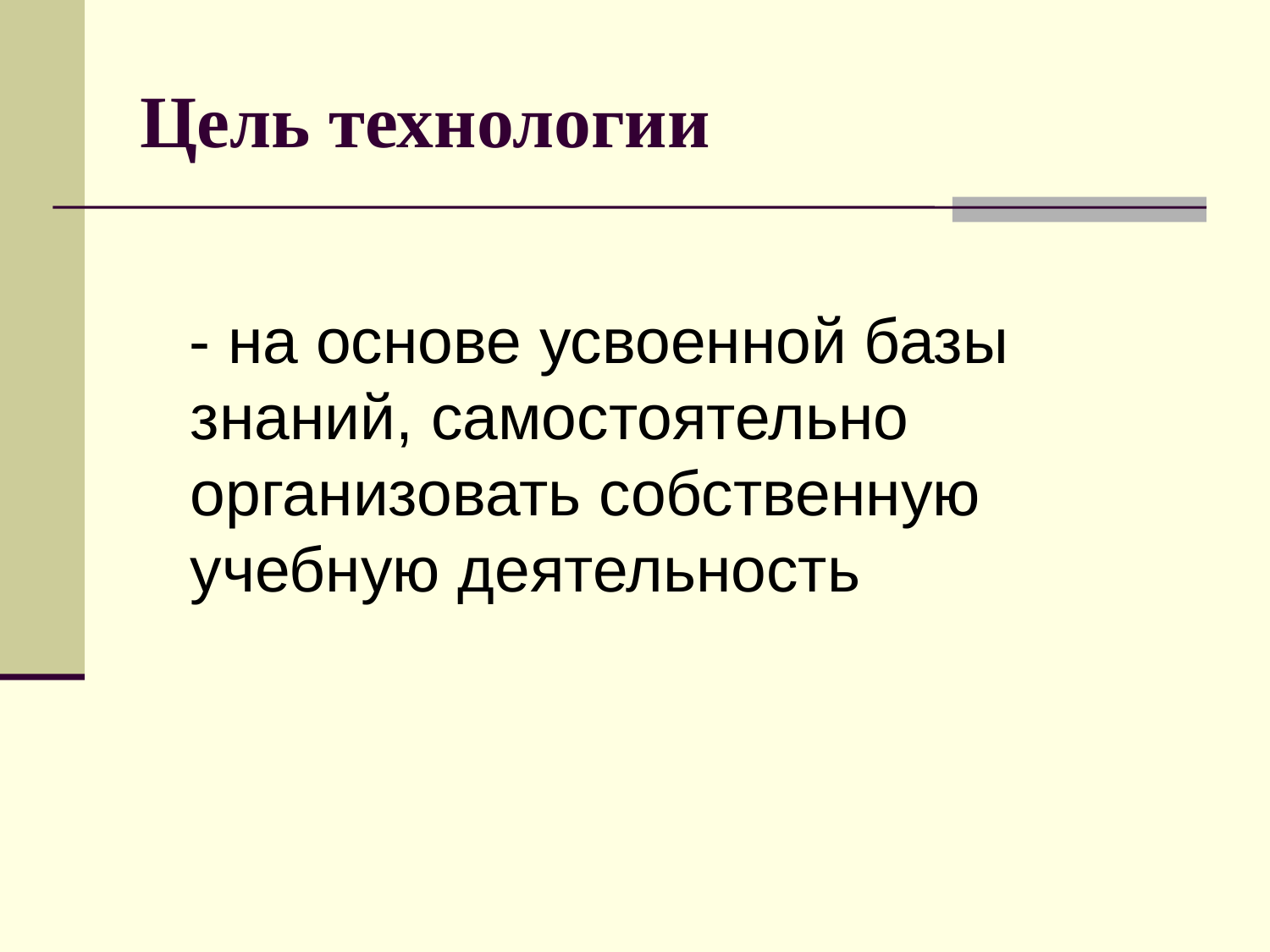

# Цель технологии

- на основе усвоенной базы знаний, самостоятельно организовать собственную учебную деятельность